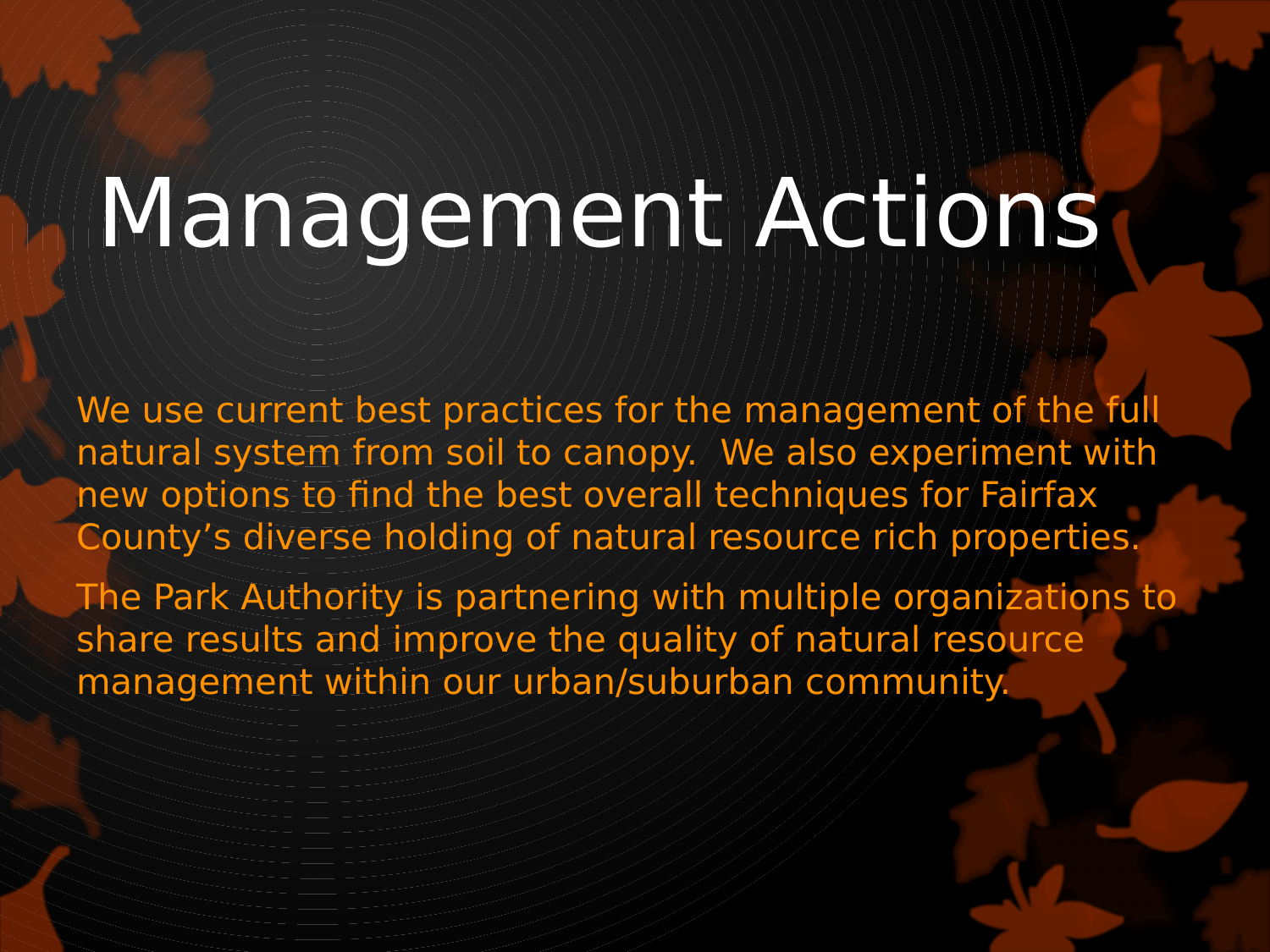

# Management Actions
We use current best practices for the management of the full natural system from soil to canopy.  We also experiment with new options to find the best overall techniques for Fairfax County’s diverse holding of natural resource rich properties.
The Park Authority is partnering with multiple organizations to share results and improve the quality of natural resource management within our urban/suburban community.